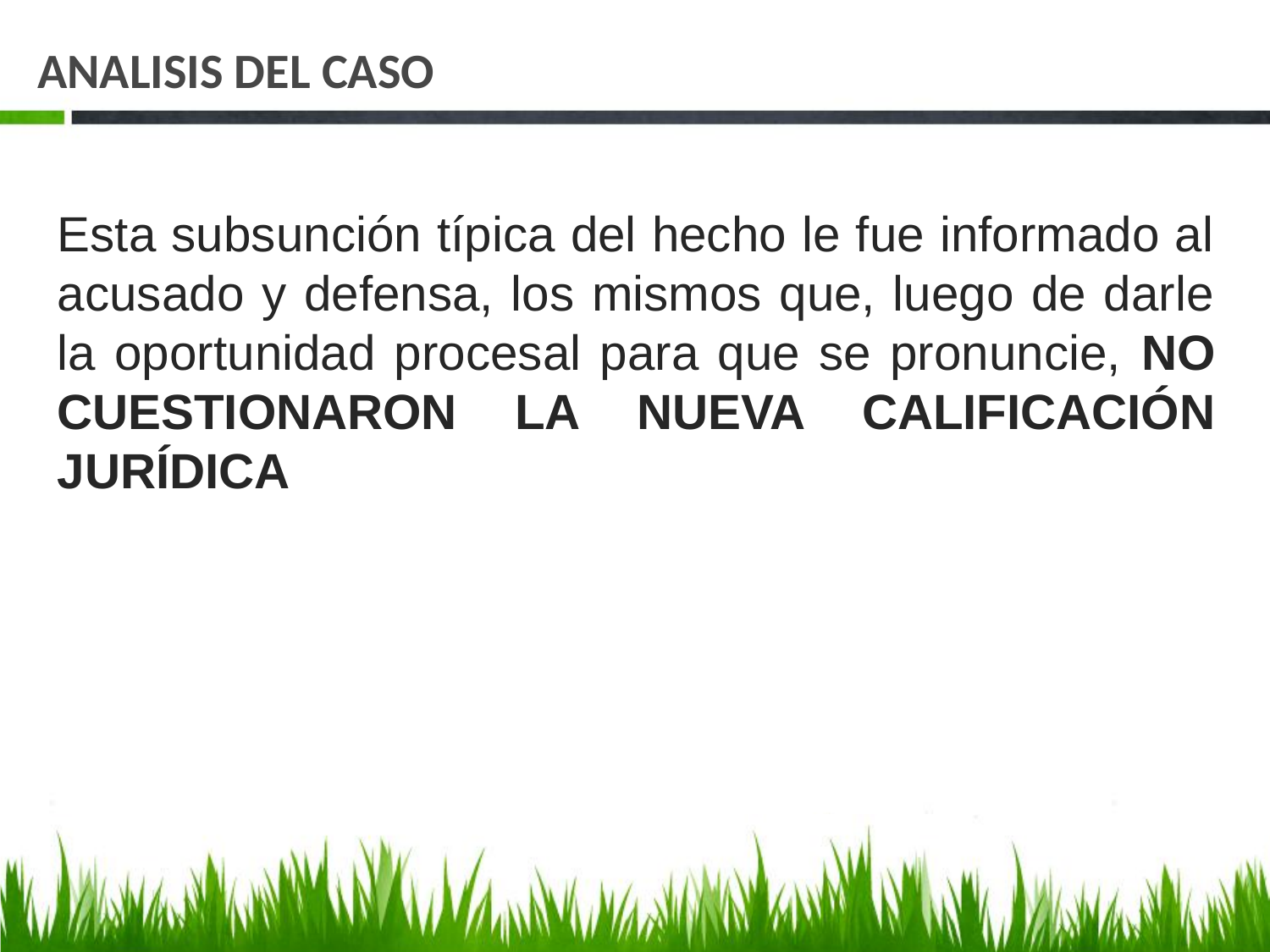

# ANALISIS DEL CASO
Esta subsunción típica del hecho le fue informado al acusado y defensa, los mismos que, luego de darle la oportunidad procesal para que se pronuncie, NO CUESTIONARON LA NUEVA CALIFICACIÓN JURÍDICA